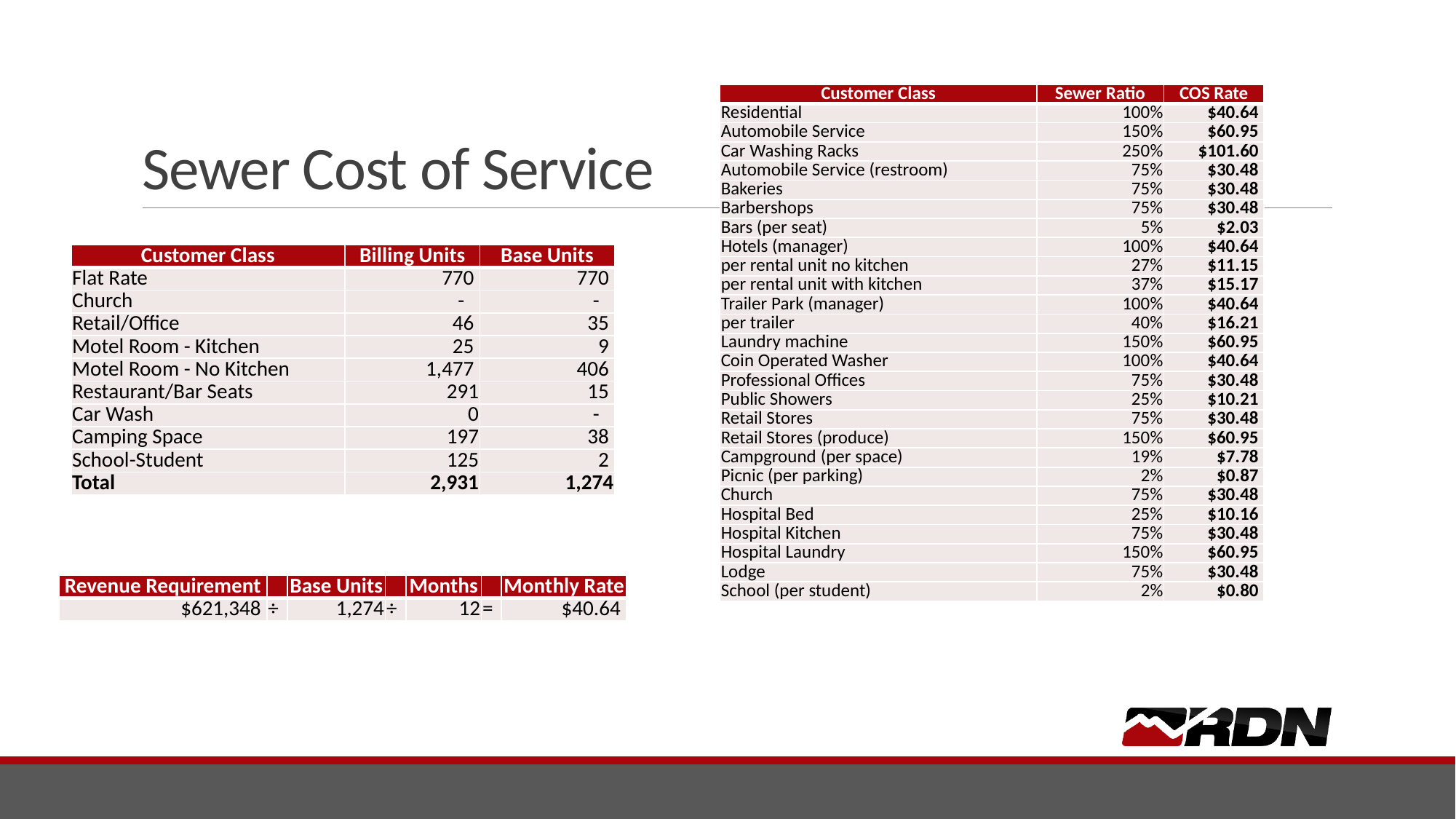

# Sewer Cost of Service
| Customer Class | Sewer Ratio | COS Rate |
| --- | --- | --- |
| Residential | 100% | $40.64 |
| Automobile Service | 150% | $60.95 |
| Car Washing Racks | 250% | $101.60 |
| Automobile Service (restroom) | 75% | $30.48 |
| Bakeries | 75% | $30.48 |
| Barbershops | 75% | $30.48 |
| Bars (per seat) | 5% | $2.03 |
| Hotels (manager) | 100% | $40.64 |
| per rental unit no kitchen | 27% | $11.15 |
| per rental unit with kitchen | 37% | $15.17 |
| Trailer Park (manager) | 100% | $40.64 |
| per trailer | 40% | $16.21 |
| Laundry machine | 150% | $60.95 |
| Coin Operated Washer | 100% | $40.64 |
| Professional Offices | 75% | $30.48 |
| Public Showers | 25% | $10.21 |
| Retail Stores | 75% | $30.48 |
| Retail Stores (produce) | 150% | $60.95 |
| Campground (per space) | 19% | $7.78 |
| Picnic (per parking) | 2% | $0.87 |
| Church | 75% | $30.48 |
| Hospital Bed | 25% | $10.16 |
| Hospital Kitchen | 75% | $30.48 |
| Hospital Laundry | 150% | $60.95 |
| Lodge | 75% | $30.48 |
| School (per student) | 2% | $0.80 |
| Customer Class | Billing Units | Base Units |
| --- | --- | --- |
| Flat Rate | 770 | 770 |
| Church | - | - |
| Retail/Office | 46 | 35 |
| Motel Room - Kitchen | 25 | 9 |
| Motel Room - No Kitchen | 1,477 | 406 |
| Restaurant/Bar Seats | 291 | 15 |
| Car Wash | 0 | - |
| Camping Space | 197 | 38 |
| School-Student | 125 | 2 |
| Total | 2,931 | 1,274 |
| Revenue Requirement |  | Base Units |  | Months |  | Monthly Rate |
| --- | --- | --- | --- | --- | --- | --- |
| $621,348 | ÷ | 1,274 | ÷ | 12 | = | $40.64 |